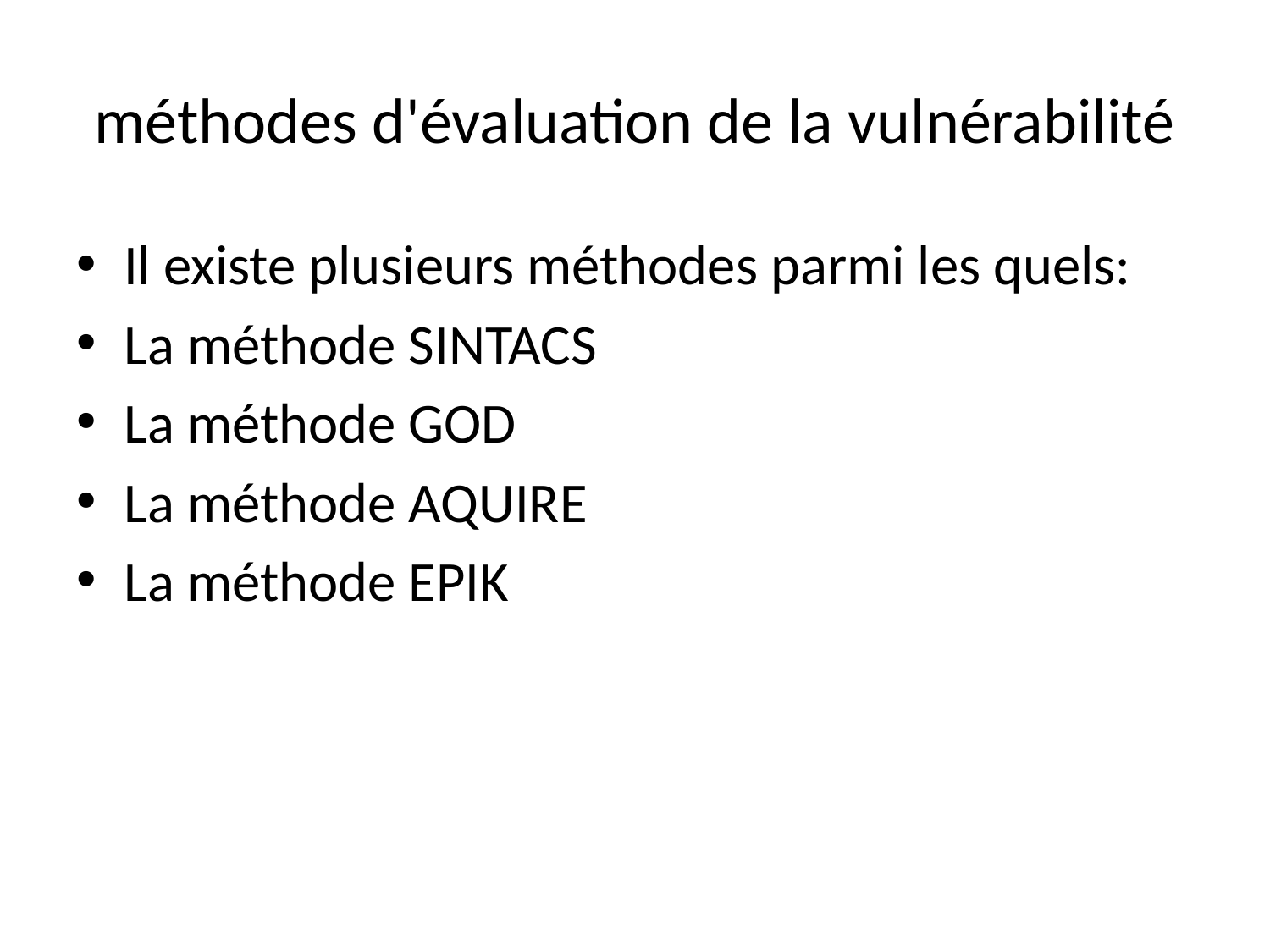

# méthodes d'évaluation de la vulnérabilité
Il existe plusieurs méthodes parmi les quels:
La méthode SINTACS
La méthode GOD
La méthode AQUIRE
La méthode EPIK